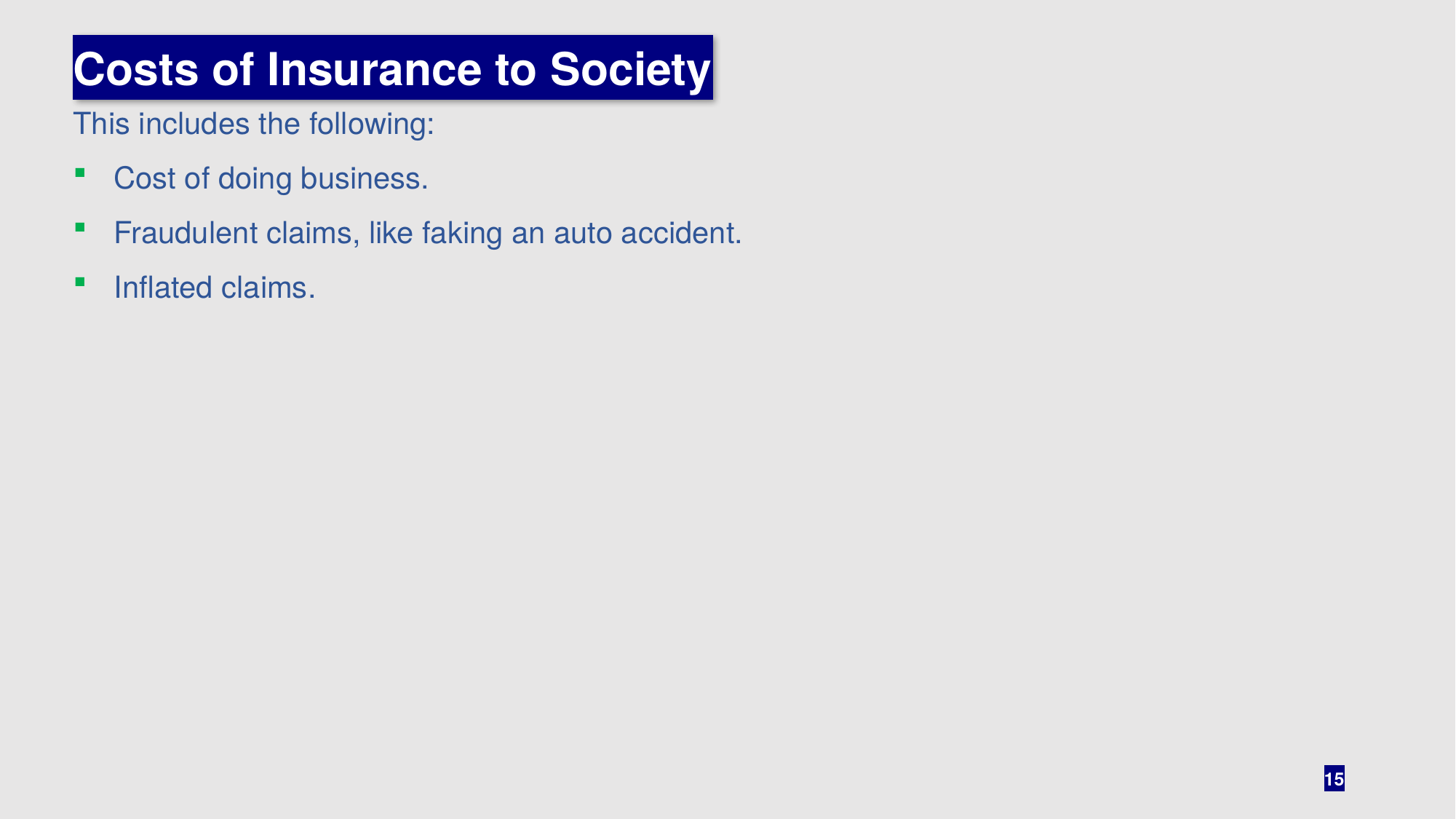

Costs of Insurance to Society
This includes the following:

Cost of doing business.

Fraudulent claims, like faking an auto accident.

Inflated claims.

15